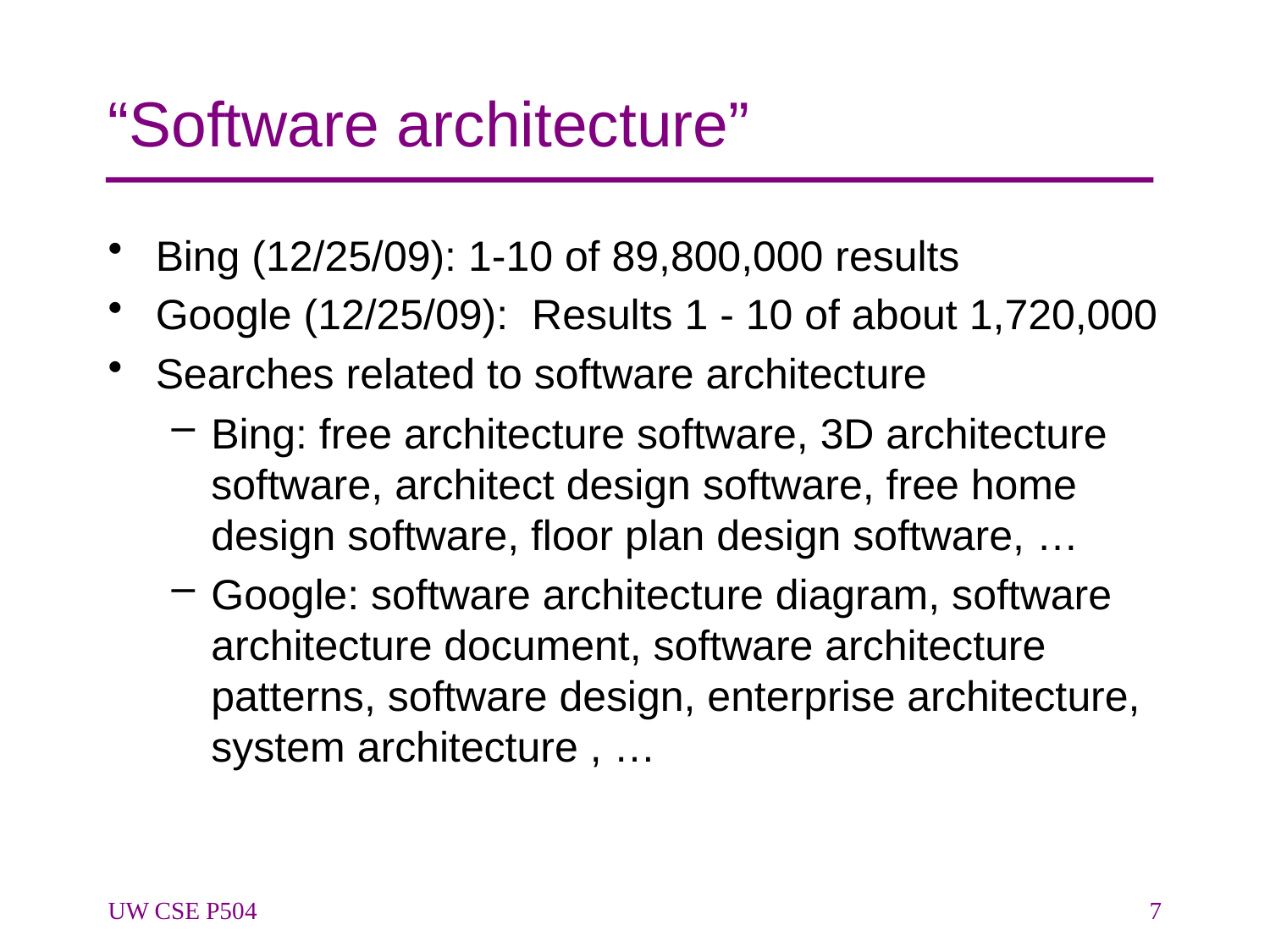

# “Software architecture”
Bing (12/25/09): 1-10 of 89,800,000 results
Google (12/25/09):  Results 1 - 10 of about 1,720,000
Searches related to software architecture
Bing: free architecture software, 3D architecture software, architect design software, free home design software, floor plan design software, …
Google: software architecture diagram, software architecture document, software architecture patterns, software design, enterprise architecture, system architecture , …
UW CSE P504
7